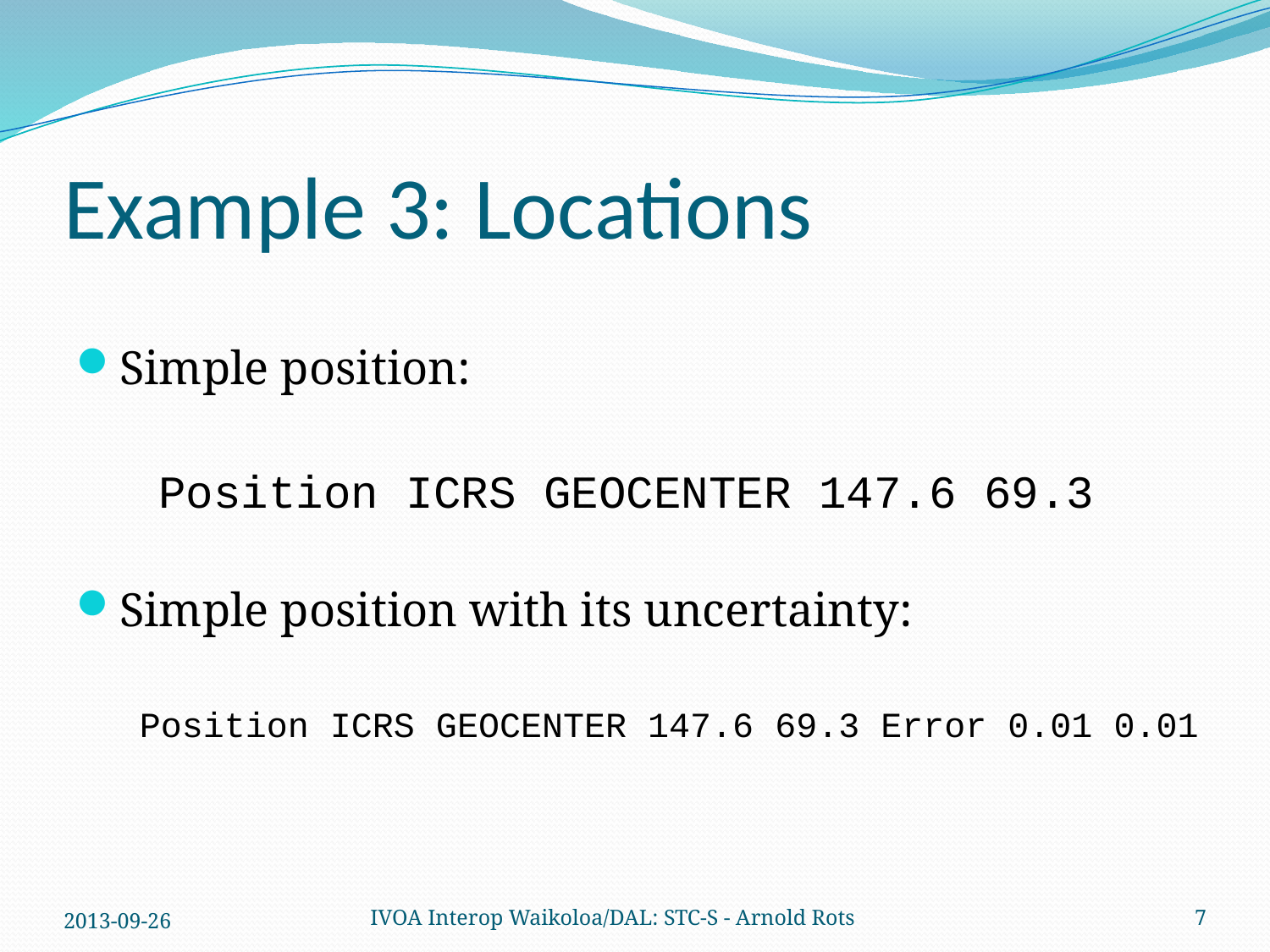

# Example 3: Locations

Simple position:

   Position ICRS GEOCENTER 147.6 69.3
Simple position with its uncertainty:

   Position ICRS GEOCENTER 147.6 69.3 Error 0.01 0.01

2013-09-26
IVOA Interop Waikoloa/DAL: STC-S - Arnold Rots
7